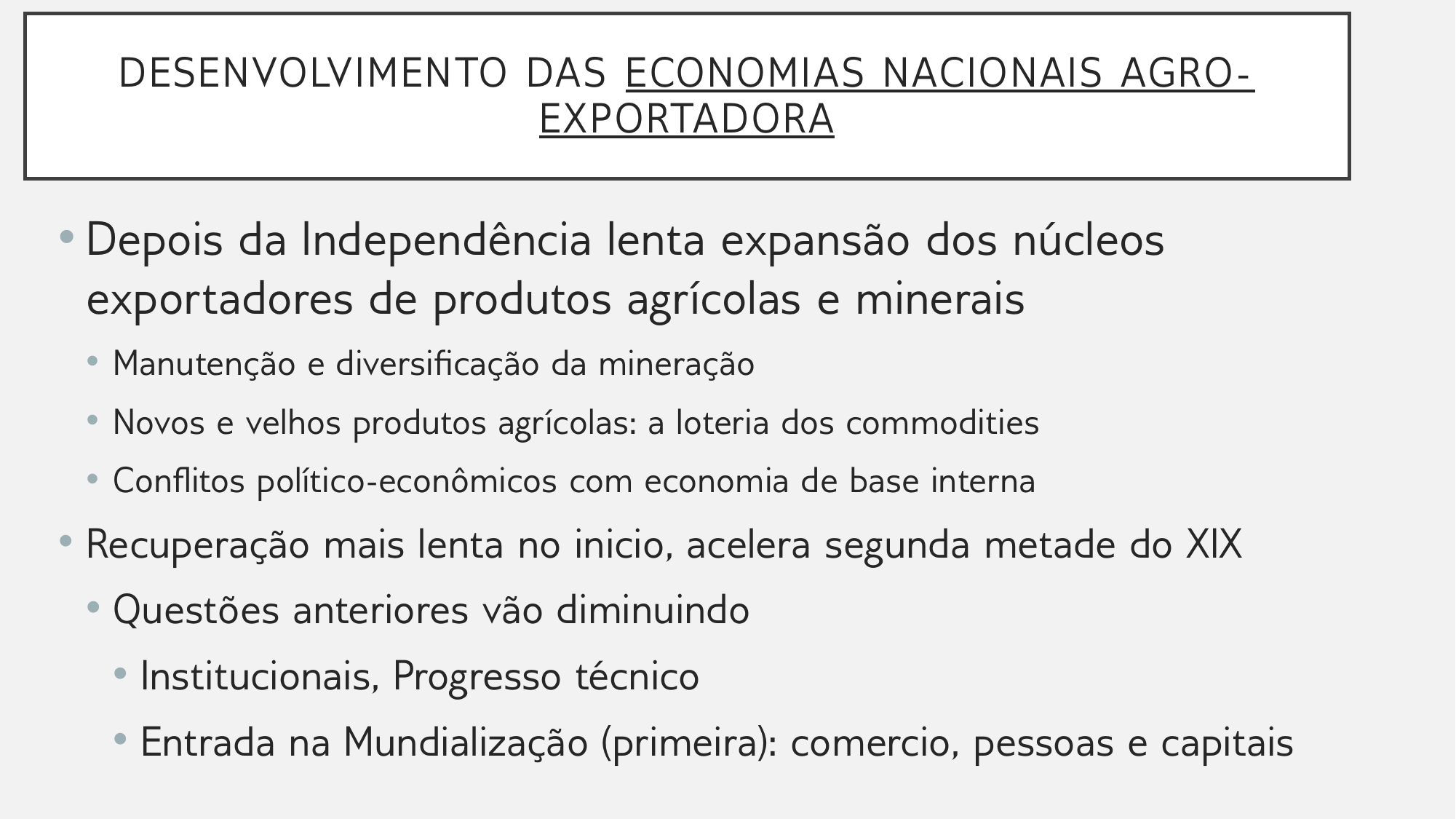

# desenvolvimento das economias nacionais agro-exportadora
Depois da Independência lenta expansão dos núcleos exportadores de produtos agrícolas e minerais
Manutenção e diversificação da mineração
Novos e velhos produtos agrícolas: a loteria dos commodities
Conflitos político-econômicos com economia de base interna
Recuperação mais lenta no inicio, acelera segunda metade do XIX
Questões anteriores vão diminuindo
Institucionais, Progresso técnico
Entrada na Mundialização (primeira): comercio, pessoas e capitais